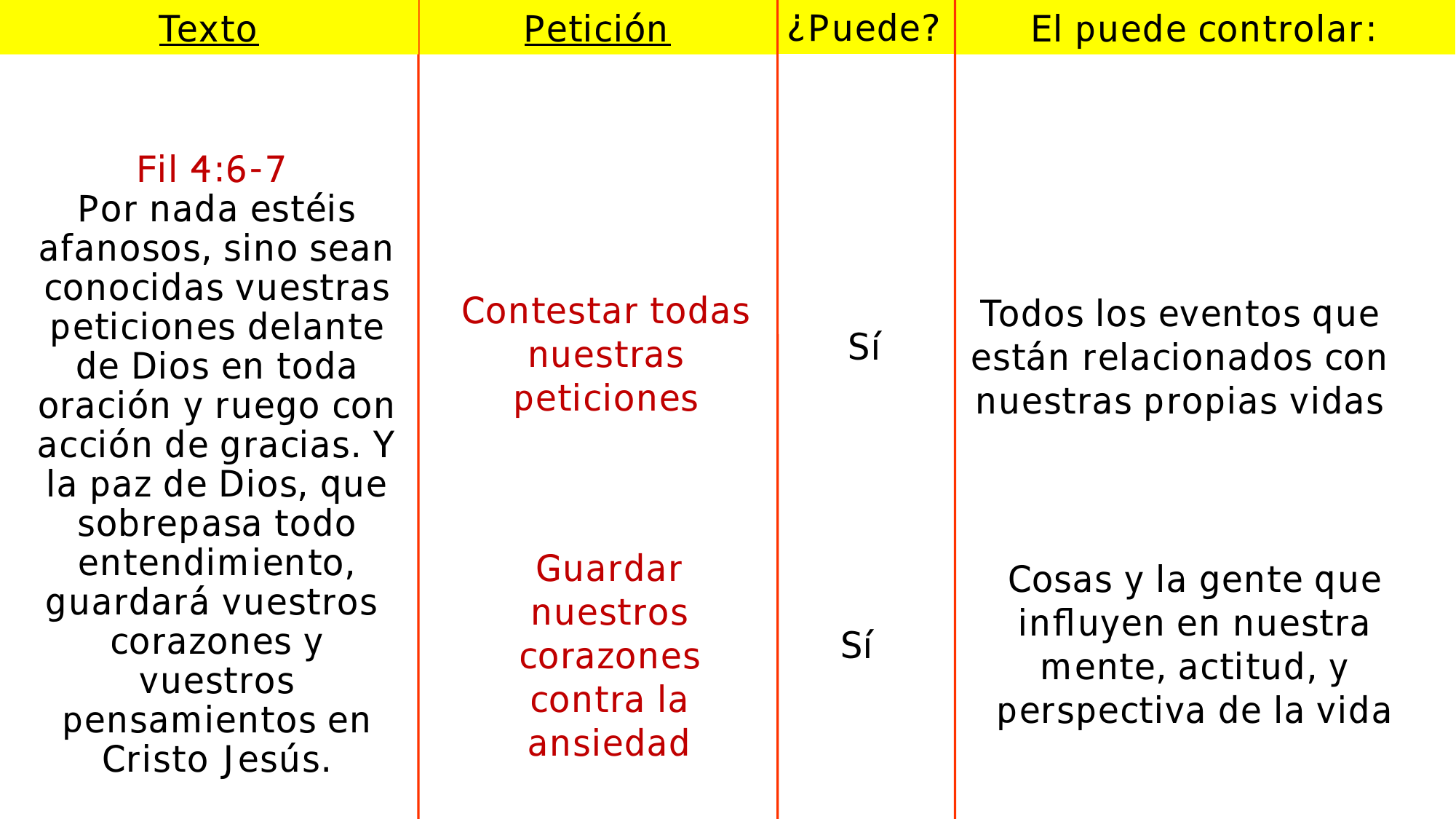

Texto
Petición

El puede controlar:

¿Puede?
Fil 4:6-7
Por nada estéis afanosos, sino sean conocidas vuestras peticiones delante de Dios en toda oración y ruego con acción de gracias. Y la paz de Dios, que sobrepasa todo entendimiento, guardará vuestros  corazones y vuestros pensamientos en Cristo Jesús.
Contestar todas nuestras peticiones
Todos los eventos que están relacionados con nuestras propias vidas
Sí
Guardar nuestros corazones contra la ansiedad
Cosas y la gente que influyen en nuestra mente, actitud, y perspectiva de la vida
Sí